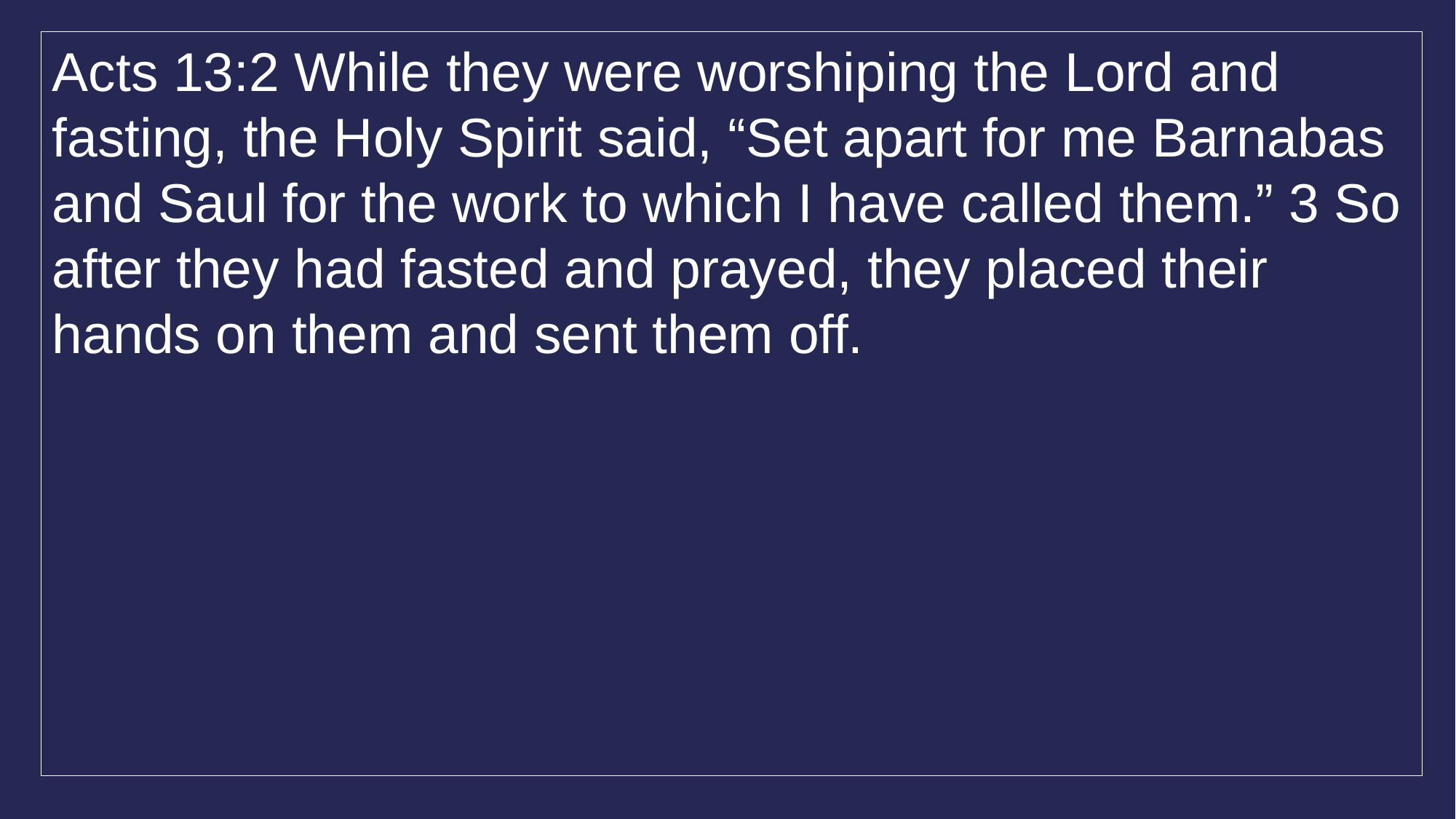

Acts 13:2 While they were worshiping the Lord and fasting, the Holy Spirit said, “Set apart for me Barnabas and Saul for the work to which I have called them.” 3 So after they had fasted and prayed, they placed their hands on them and sent them off.